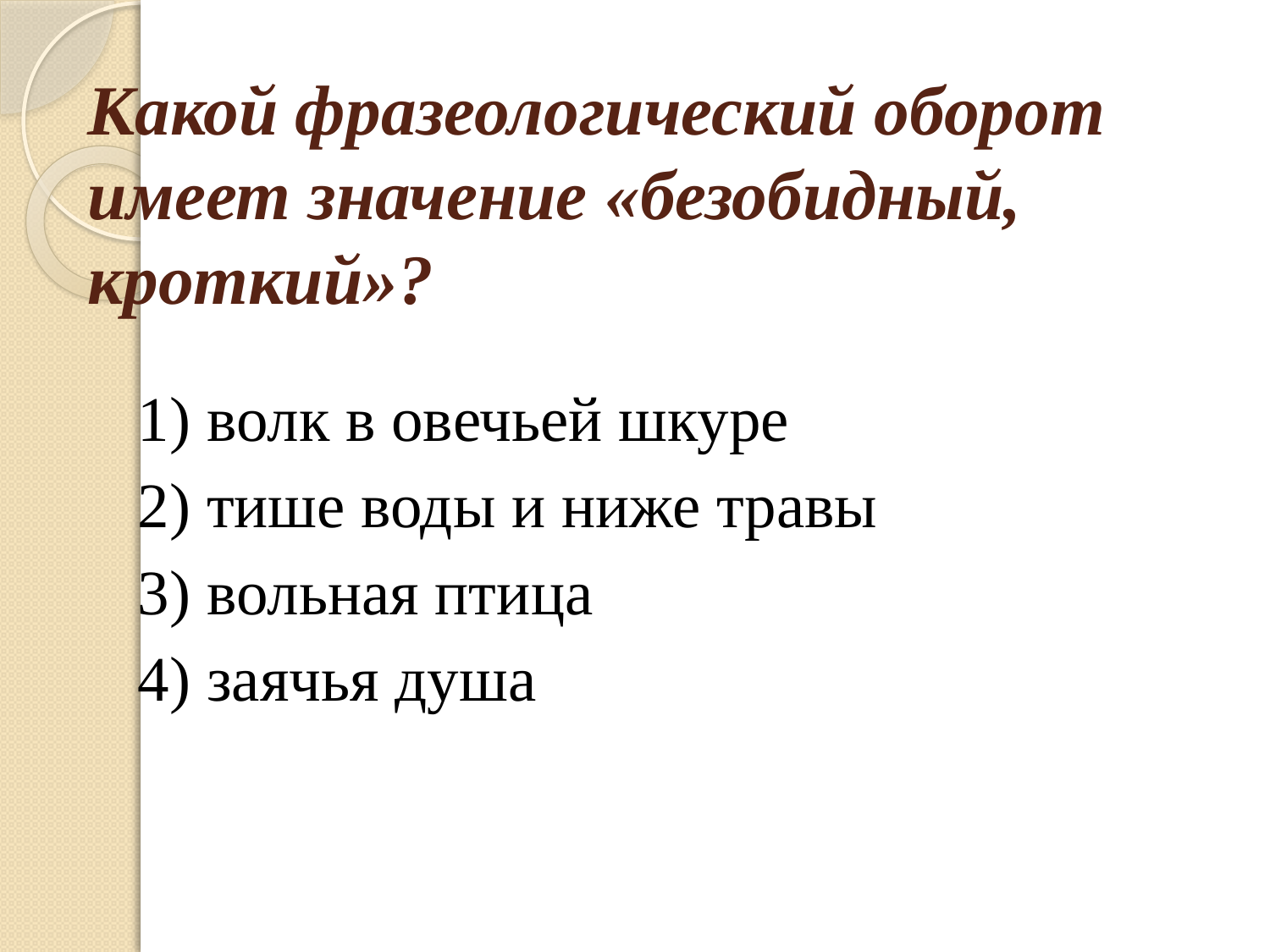

# Какой фразеологический оборот имеет значение «безобидный, кроткий»?
1) волк в овечьей шкуре
2) тише воды и ниже травы
3) вольная птица
4) заячья душа